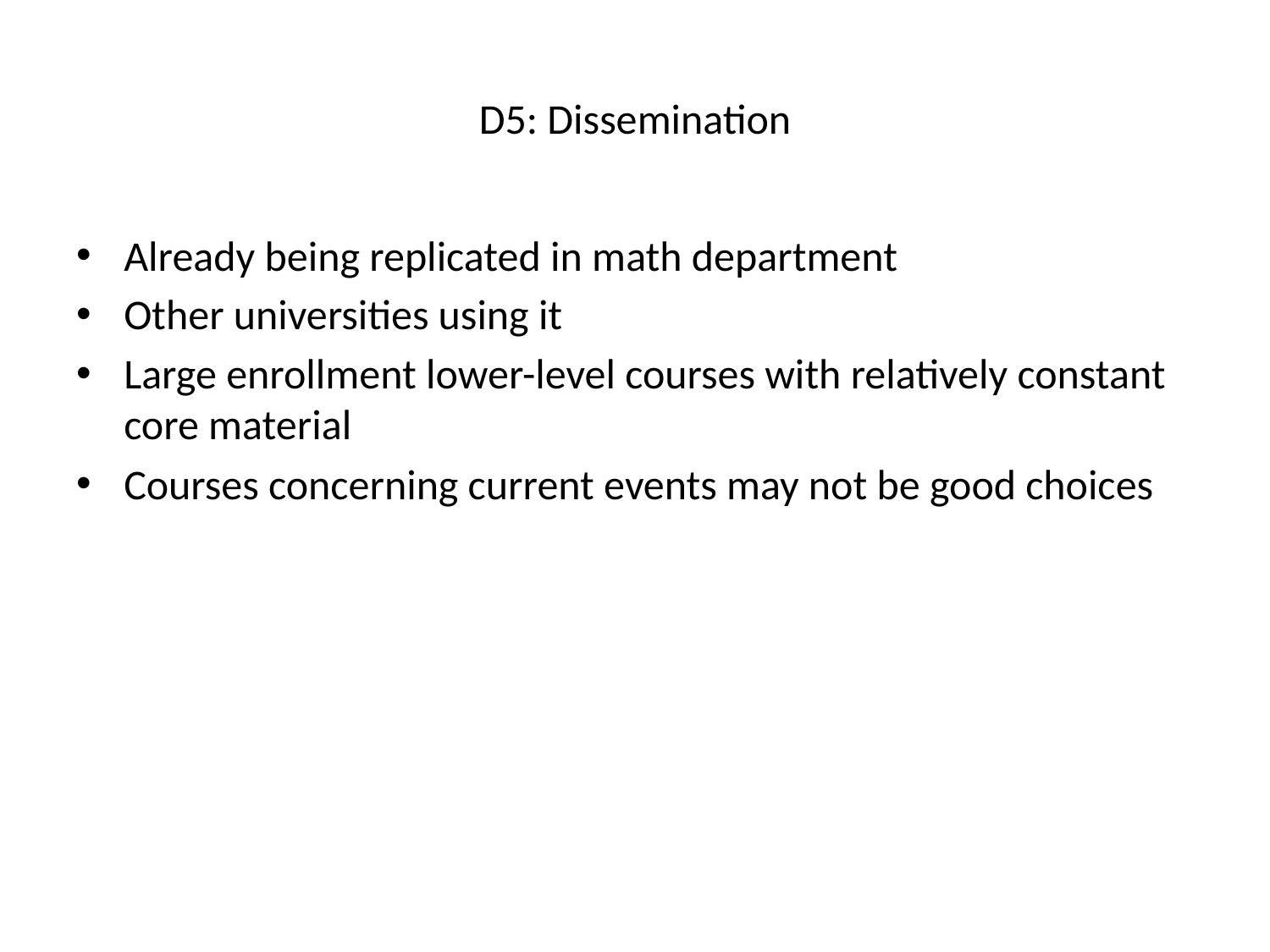

# D5: Dissemination
Already being replicated in math department
Other universities using it
Large enrollment lower-level courses with relatively constant core material
Courses concerning current events may not be good choices